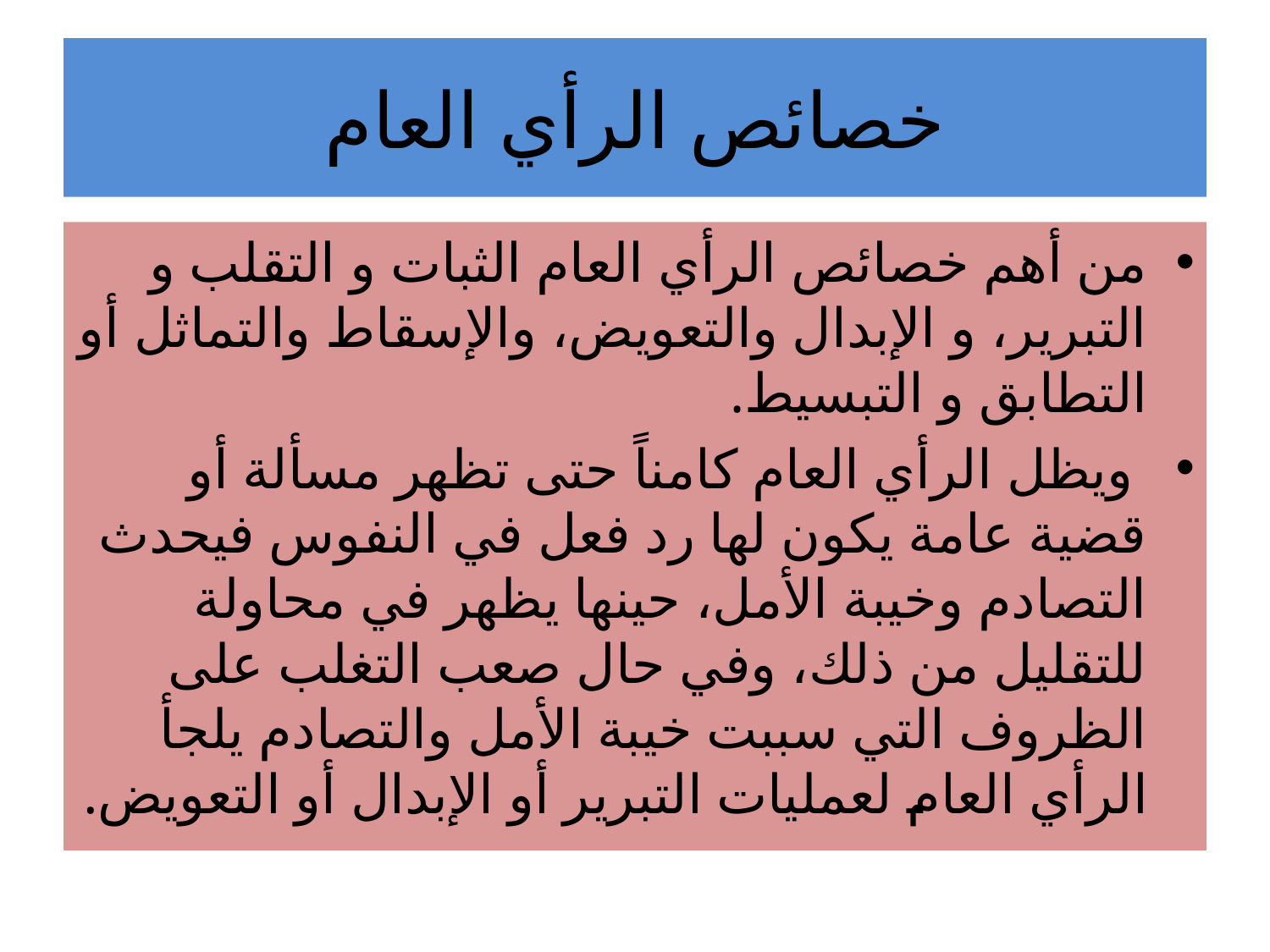

# خصائص الرأي العام
من أهم خصائص الرأي العام الثبات و التقلب و التبرير، و الإبدال والتعويض، والإسقاط والتماثل أو التطابق و التبسيط.
 ويظل الرأي العام كامناً حتى تظهر مسألة أو قضية عامة يكون لها رد فعل في النفوس فيحدث التصادم وخيبة الأمل، حينها يظهر في محاولة للتقليل من ذلك، وفي حال صعب التغلب على الظروف التي سببت خيبة الأمل والتصادم يلجأ الرأي العام لعمليات التبرير أو الإبدال أو التعويض.